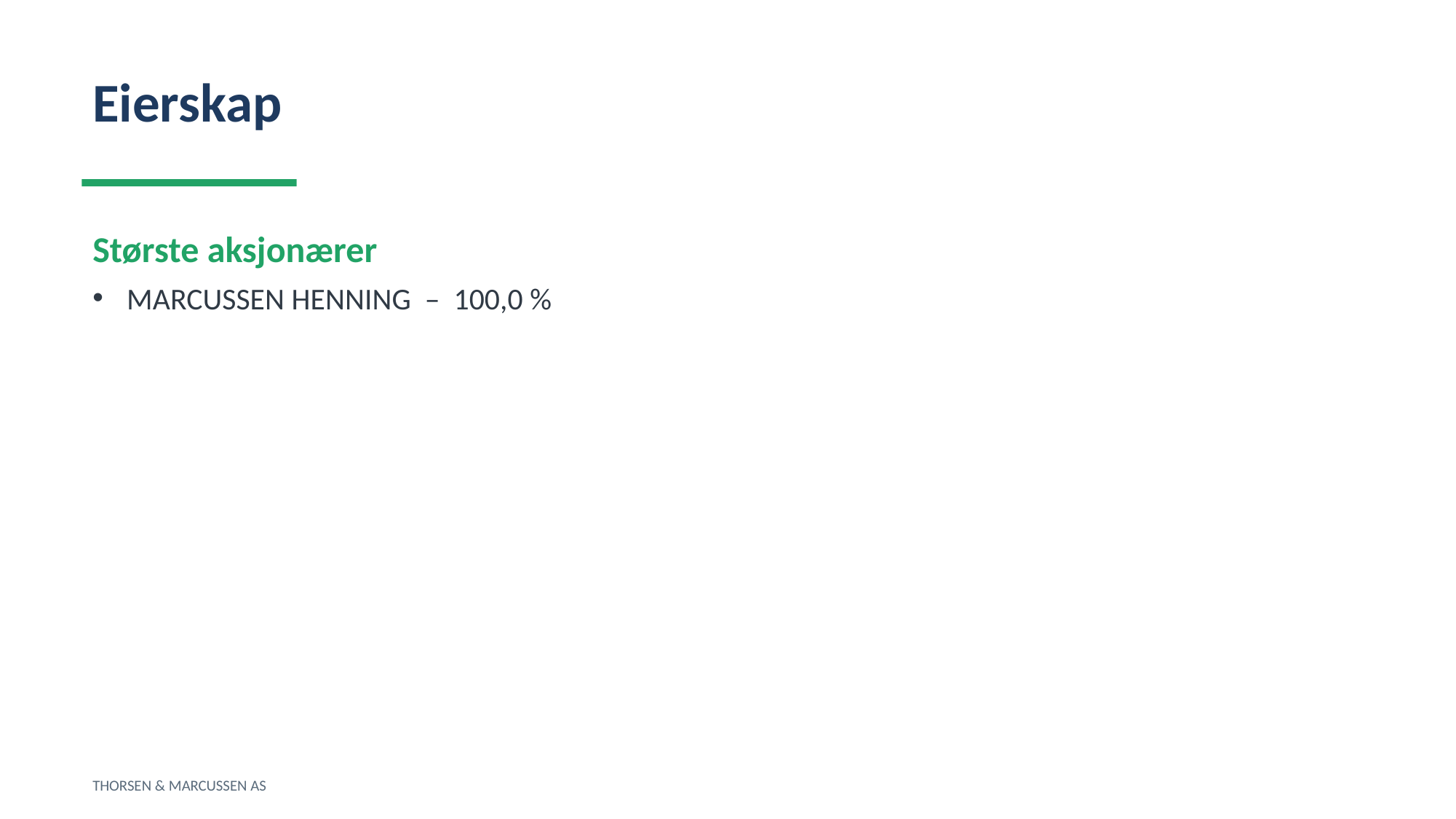

Eierskap

Største aksjonærer
MARCUSSEN HENNING  –  100,0 %
THORSEN & MARCUSSEN AS